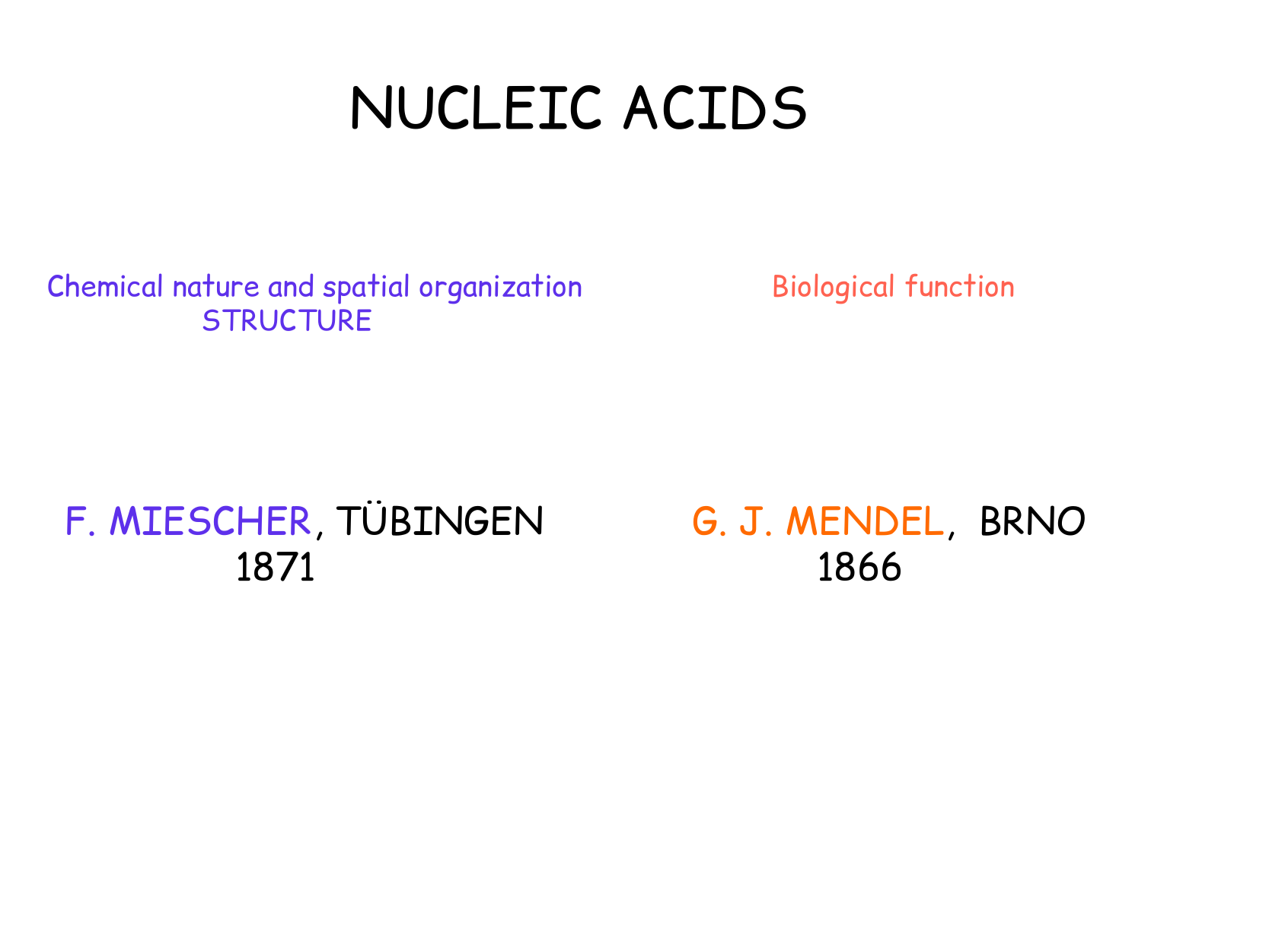

NUCLEIC ACIDS
Chemical nature and spatial organization                      Biological function
                  STRUCTURE
F. MIESCHER, TÜBINGEN                        G. J. MENDEL,  BRNO
               1871                                            1866